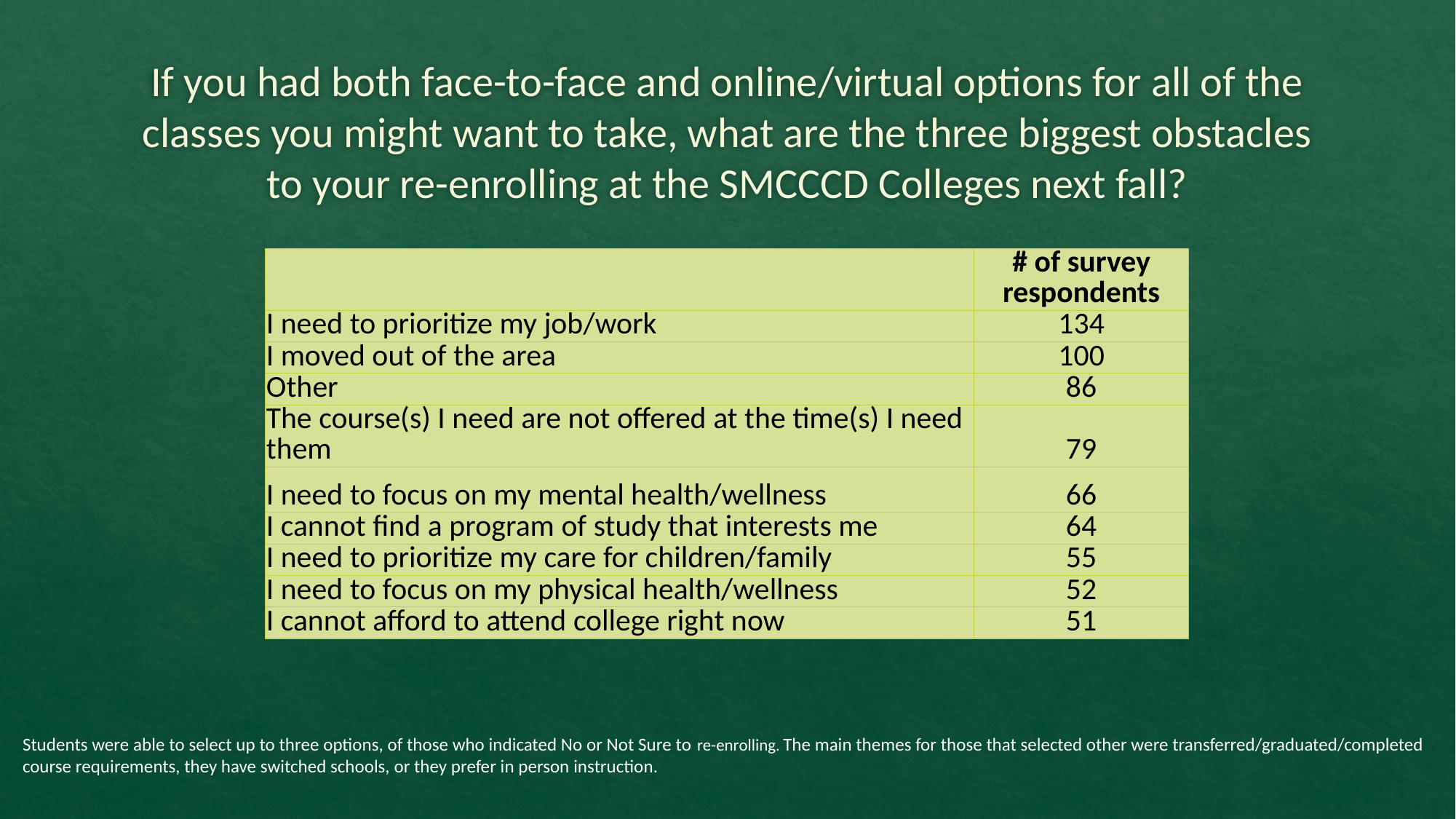

# If you had both face-to-face and online/virtual options for all of the classes you might want to take, what are the three biggest obstacles to your re-enrolling at the SMCCCD Colleges next fall?
|  | # of survey respondents |
| --- | --- |
| I need to prioritize my job/work | 134 |
| I moved out of the area | 100 |
| Other | 86 |
| The course(s) I need are not offered at the time(s) I need them | 79 |
| I need to focus on my mental health/wellness | 66 |
| I cannot find a program of study that interests me | 64 |
| I need to prioritize my care for children/family | 55 |
| I need to focus on my physical health/wellness | 52 |
| I cannot afford to attend college right now | 51 |
Students were able to select up to three options, of those who indicated No or Not Sure to re-enrolling. The main themes for those that selected other were transferred/graduated/completed course requirements, they have switched schools, or they prefer in person instruction.